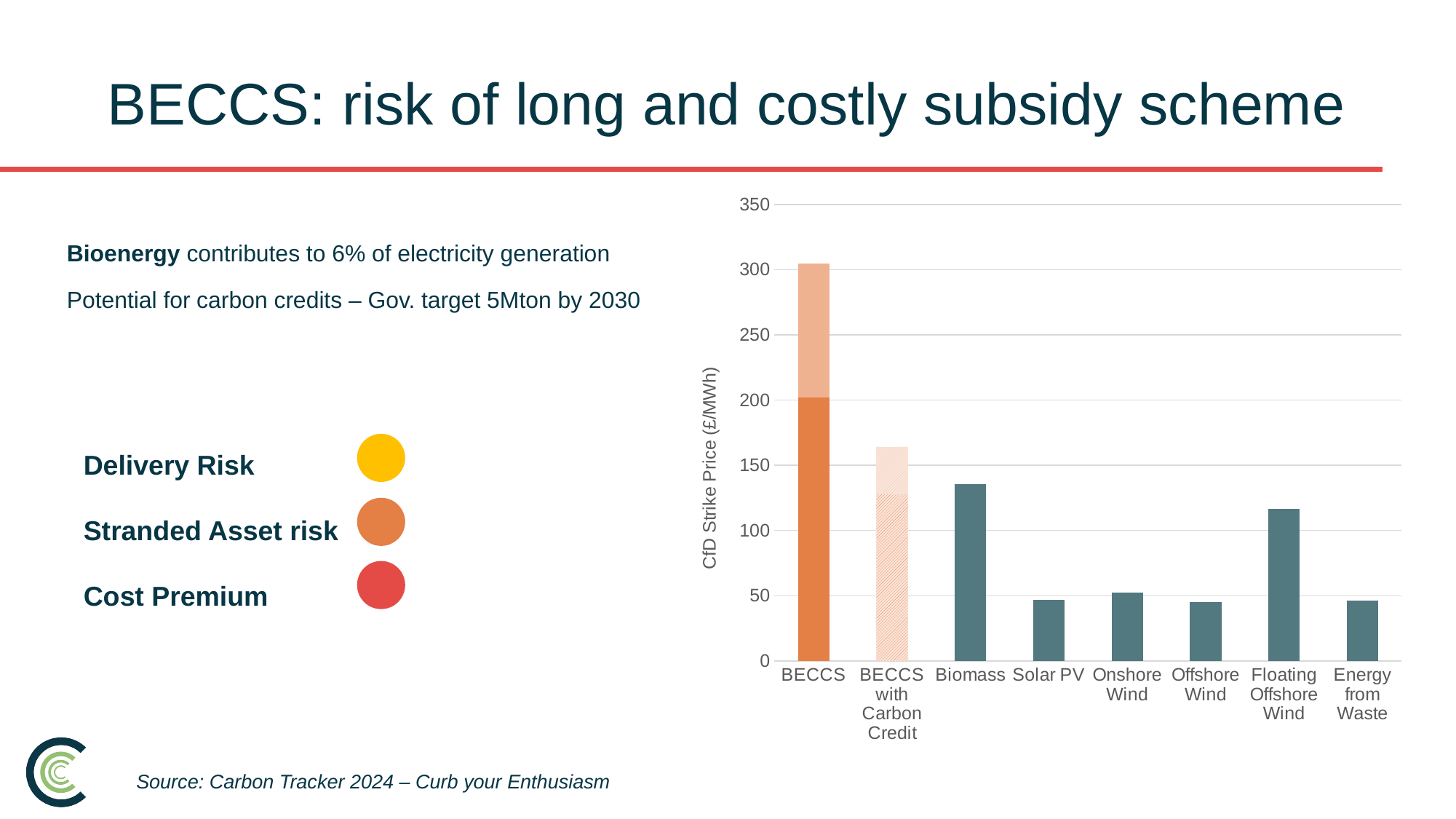

# BECCS: risk of long and costly subsidy scheme

### Chart

| Category | Low | CCS low | CCS High |
|---|---|---|---|
| BECCS | None | 201.99890891840607 | 102.64705882352942 |
| BECCS with Carbon Credit | 0.0 | 127.88126185958255 | 36.42314990512335 |
| Biomass | 135.775 | 0.0 | 0.0 |
| Solar PV | 47.0 | 0.0 | 0.0 |
| Onshore Wind | 52.25 | 0.0 | 0.0 |
| Offshore Wind | 45.37 | 0.0 | 0.0 |
| Floating Offshore Wind | 116.77 | 0.0 | 0.0 |
| Energy from Waste | 45.99 | 0.0 | 0.0 |
Bioenergy contributes to 6% of electricity generation
Potential for carbon credits – Gov. target 5Mton by 2030

Delivery Risk
Stranded Asset risk
Cost Premium

Source: Carbon Tracker 2024 – Curb your Enthusiasm